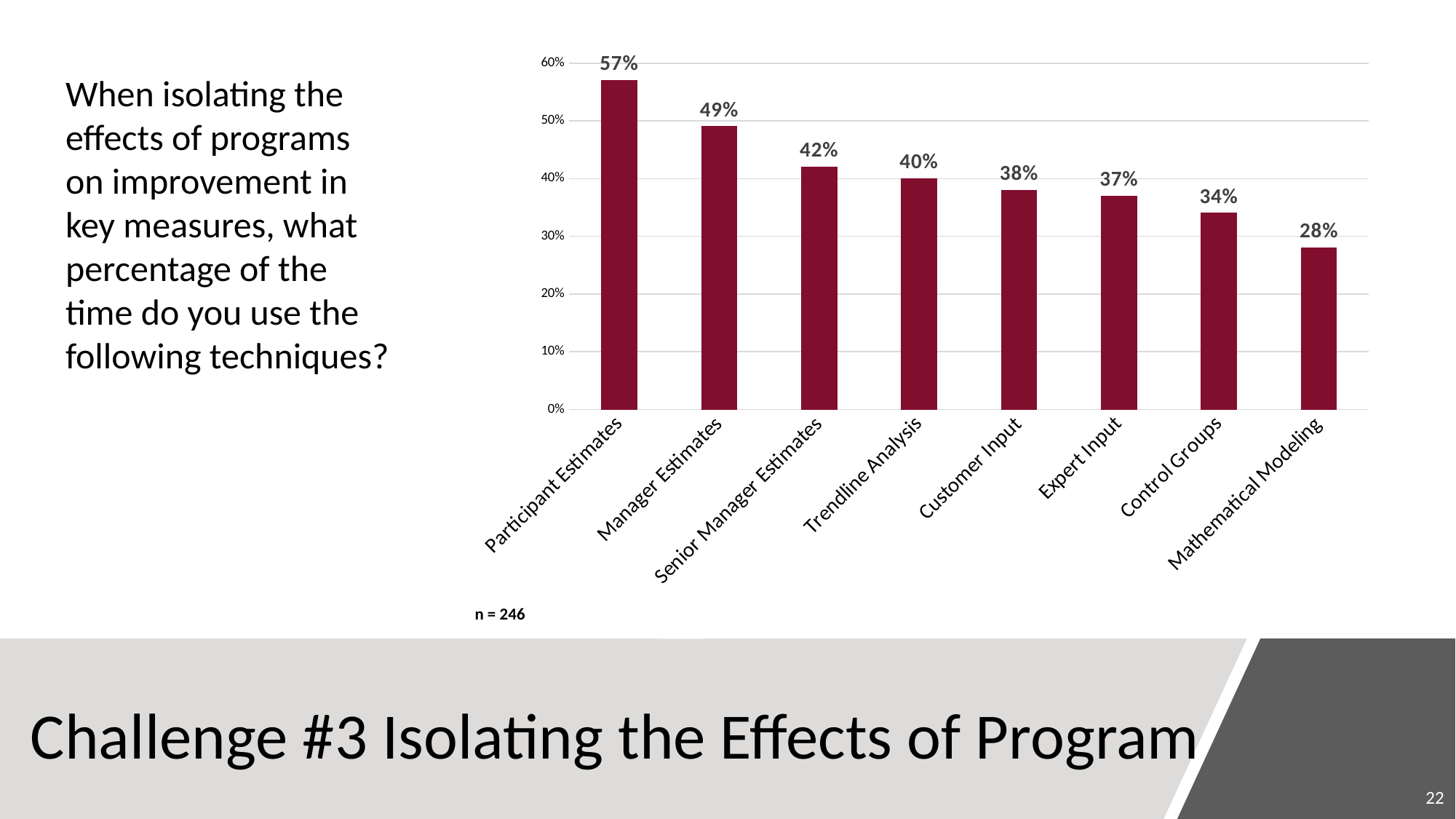

### Chart

| Category | #REF! |
|---|---|
| Participant Estimates | 0.57 |
| Manager Estimates | 0.49 |
| Senior Manager Estimates | 0.42 |
| Trendline Analysis | 0.4 |
| Customer Input | 0.38 |
| Expert Input | 0.37 |
| Control Groups | 0.34 |
| Mathematical Modeling | 0.28 |
When isolating the effects of programs on improvement in key measures, what percentage of the time do you use the following techniques?
n = 246

# Challenge #3 Isolating the Effects of Program
22